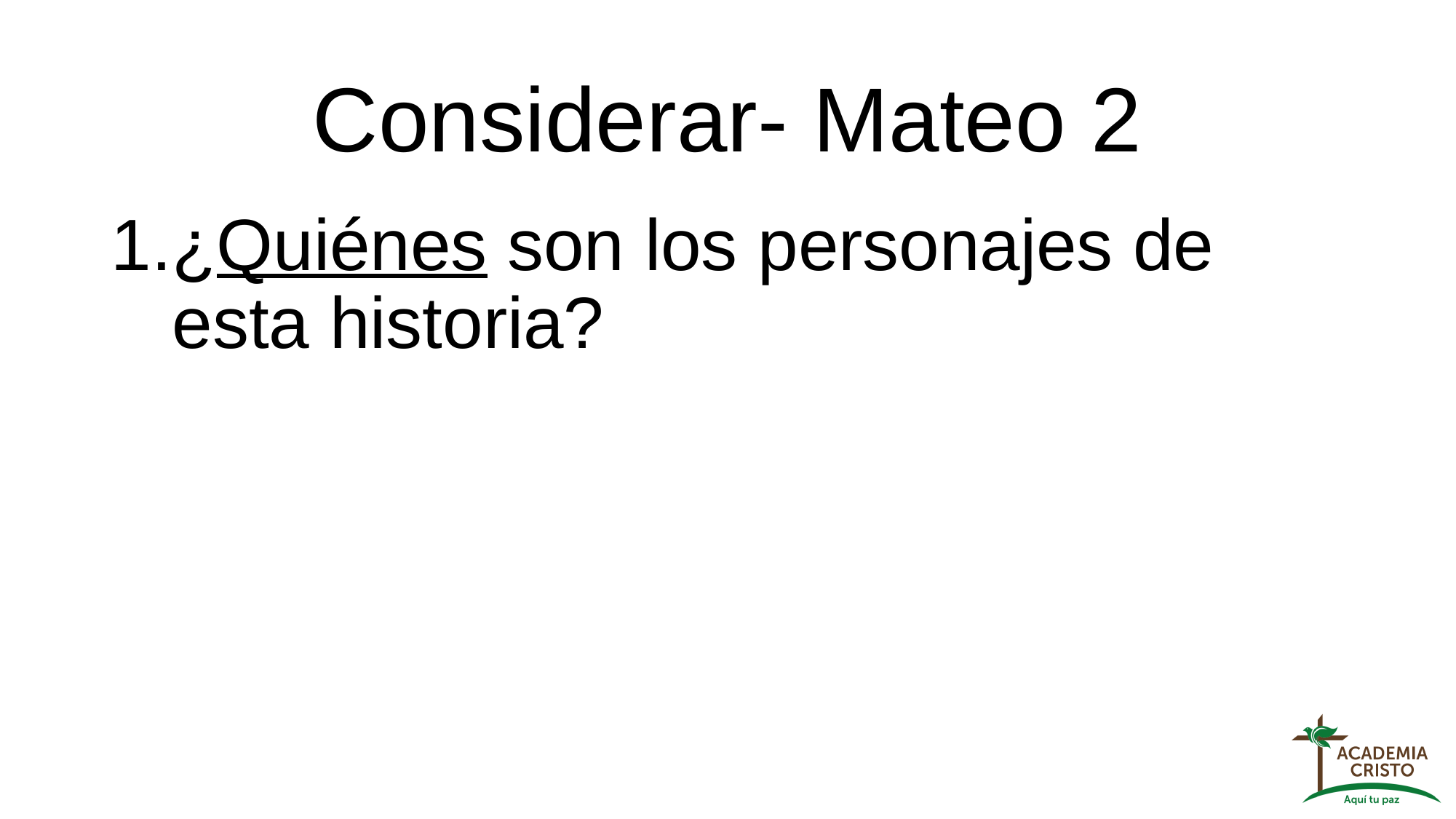

# Considerar- Mateo 2
¿Quiénes son los personajes de esta historia?